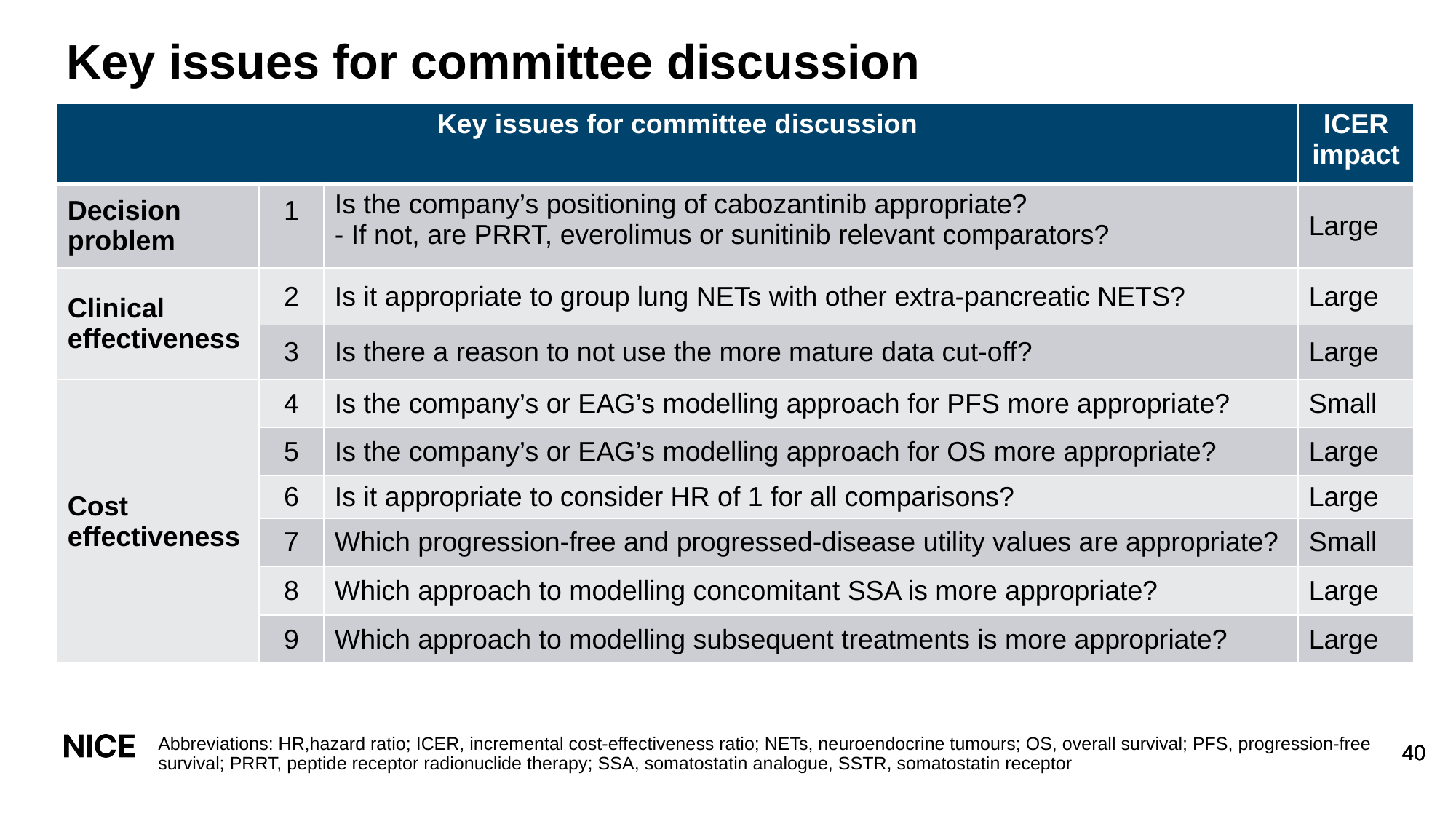

# Key issues for committee discussion
| Key issues for committee discussion |  | Key issue for committee discussion | ICER impact |
| --- | --- | --- | --- |
| Decision problem | 1 | Is the company’s positioning of cabozantinib appropriate? - If not, are PRRT, everolimus or sunitinib relevant comparators? | Large |
| Clinical effectiveness | 2 | Is it appropriate to group lung NETs with other extra-pancreatic NETS? | Large |
|  | 3 | Is there a reason to not use the more mature data cut-off? | Large |
| Cost effectiveness | 4 | Is the company’s or EAG’s modelling approach for PFS more appropriate? | Small |
|  | 5 | Is the company’s or EAG’s modelling approach for OS more appropriate? | Large |
|  | 6 | Is it appropriate to consider HR of 1 for all comparisons? | Large |
|  | 7 | Which progression-free and progressed-disease utility values are appropriate? | Small |
|  | 8 | Which approach to modelling concomitant SSA is more appropriate? | Large |
|  | 9 | Which approach to modelling subsequent treatments is more appropriate? | Large |
Abbreviations: HR,hazard ratio; ICER, incremental cost-effectiveness ratio; NETs, neuroendocrine tumours; OS, overall survival; PFS, progression-free survival; PRRT, peptide receptor radionuclide therapy; SSA, somatostatin analogue, SSTR, somatostatin receptor